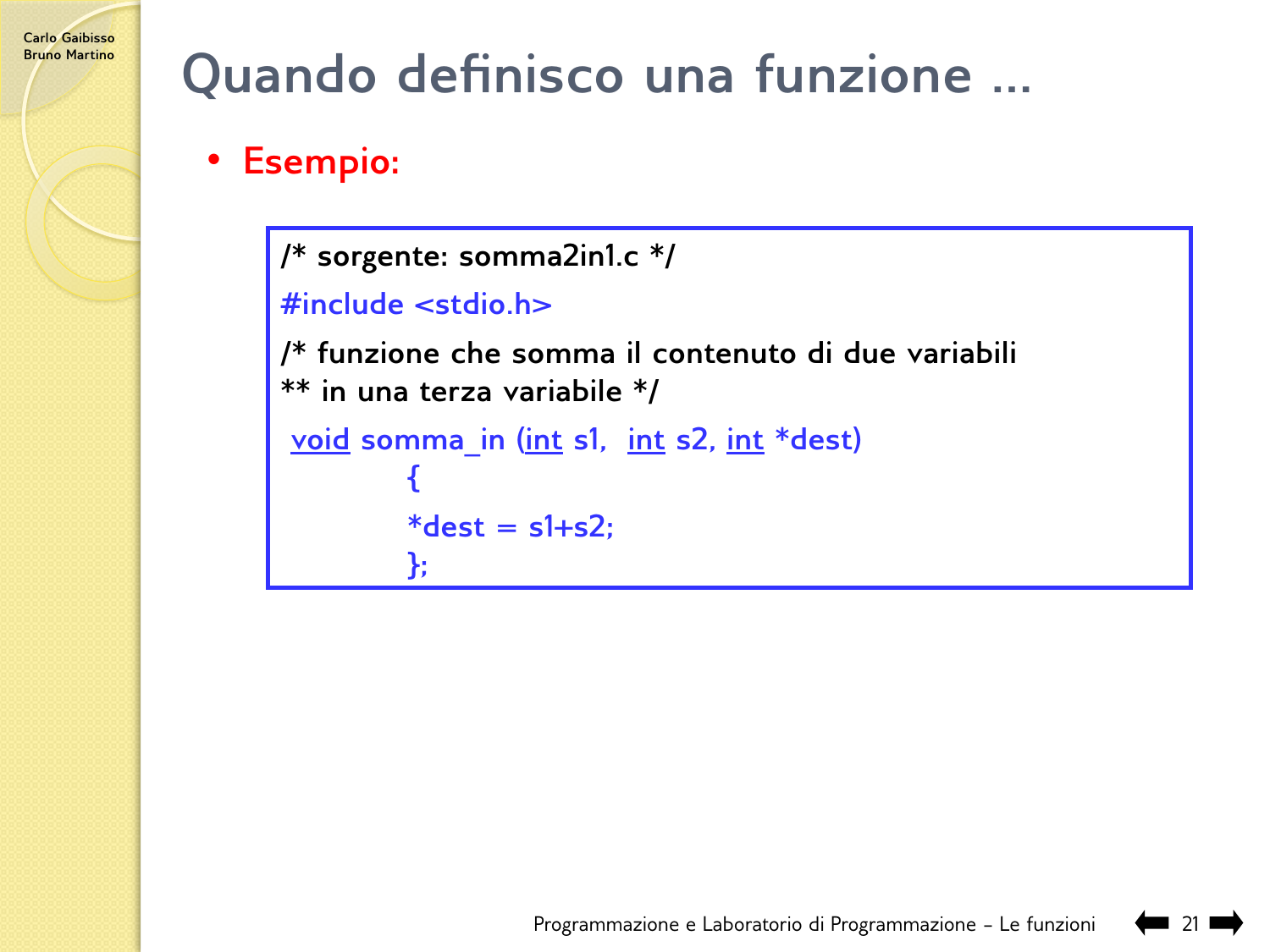

# Quando definisco una funzione …
Esempio:
/* sorgente: somma2in1.c */
#include <stdio.h>
/* funzione che somma il contenuto di due variabili
** in una terza variabile */
 void somma_in (int s1,  int s2, int *dest)
	{
	*dest = s1+s2;
	};
Programmazione e Laboratorio di Programmazione – Le funzioni
21